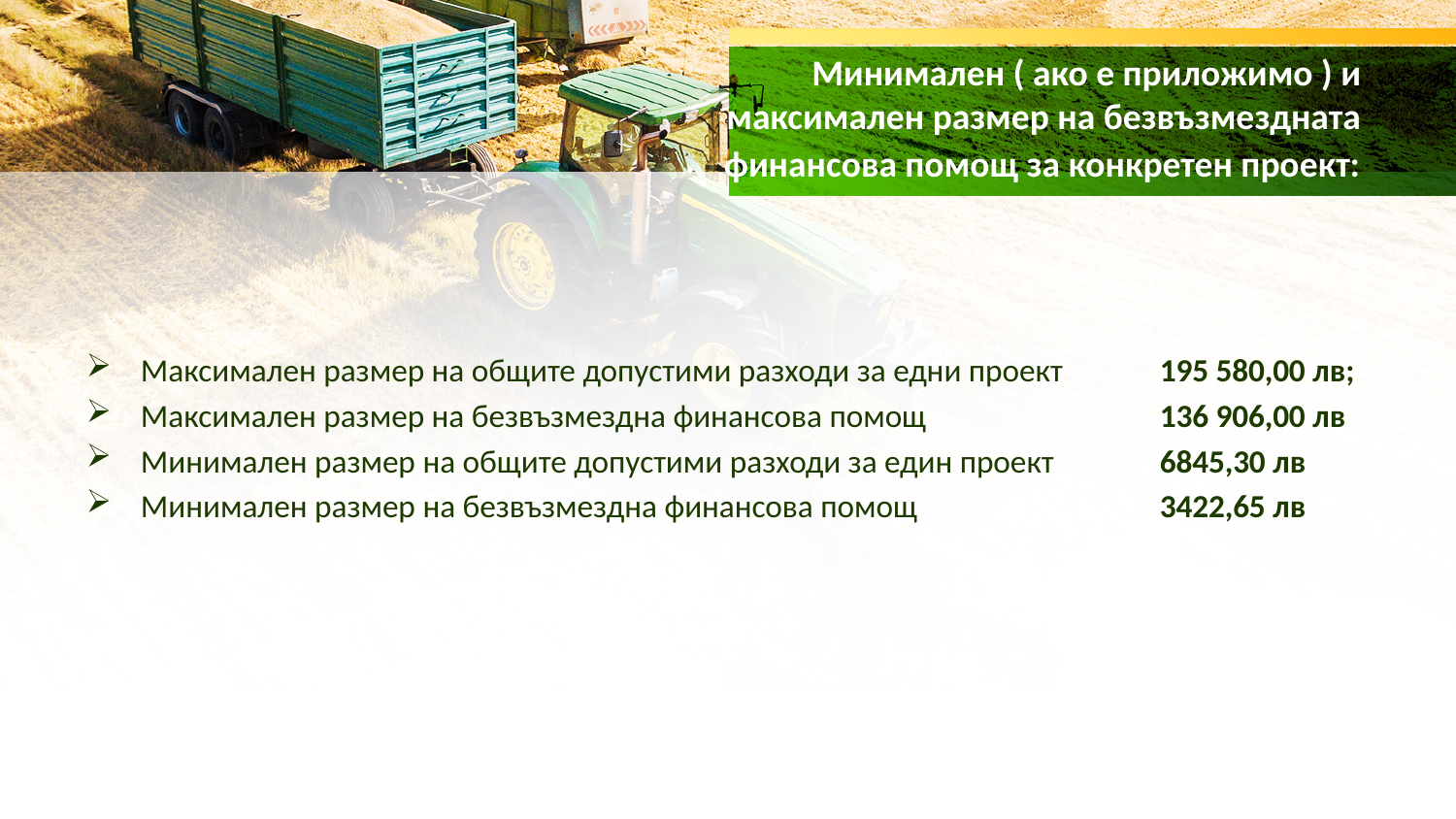

# Минимален ( ако е приложимо ) и максимален размер на безвъзмездната финансова помощ за конкретен проект:

Максимален размер на общите допустими разходи за едни проект	195 580,00 лв;
Максимален размер на безвъзмездна финансова помощ		136 906,00 лв
Минимален размер на общите допустими разходи за един проект	6845,30 лв
Минимален размер на безвъзмездна финансова помощ 		3422,65 лв